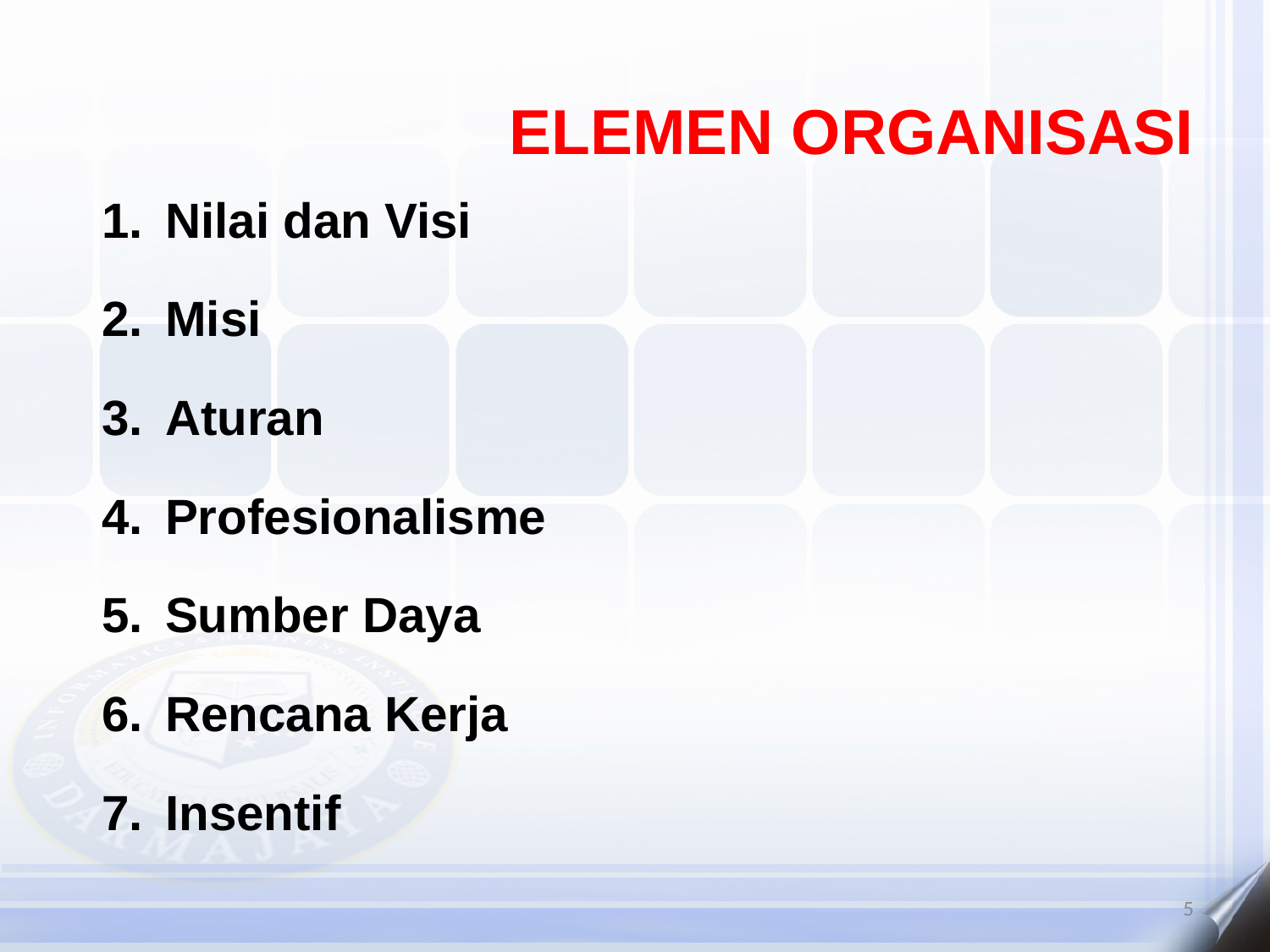

# ELEMEN ORGANISASI
Nilai dan Visi
Misi
Aturan
Profesionalisme
Sumber Daya
Rencana Kerja
Insentif
5